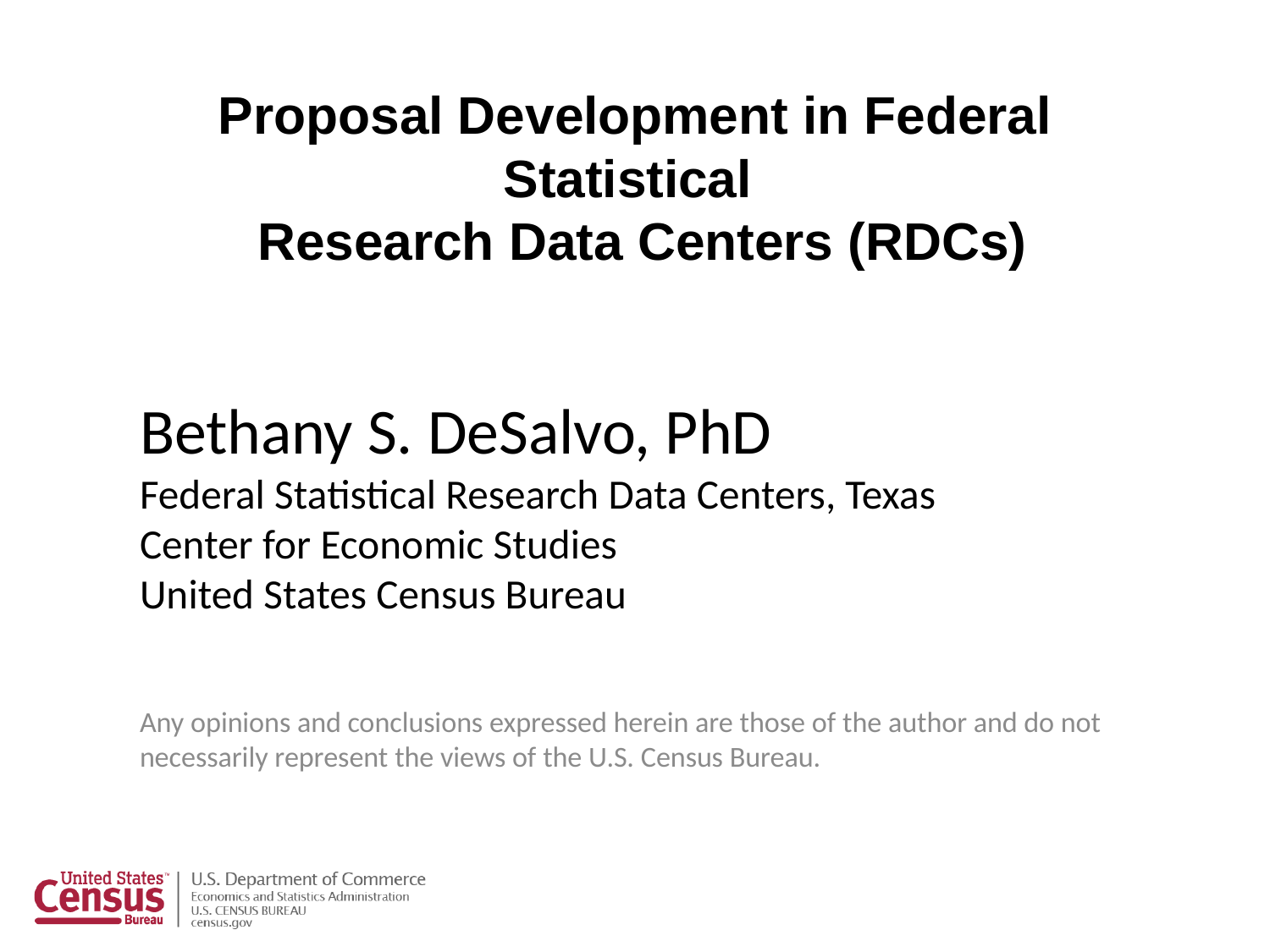

# Proposal Development in Federal Statistical Research Data Centers (RDCs)

Bethany S. DeSalvo, PhD
Federal Statistical Research Data Centers, Texas
Center for Economic Studies
United States Census Bureau

Any opinions and conclusions expressed herein are those of the author and do not necessarily represent the views of the U.S. Census Bureau.